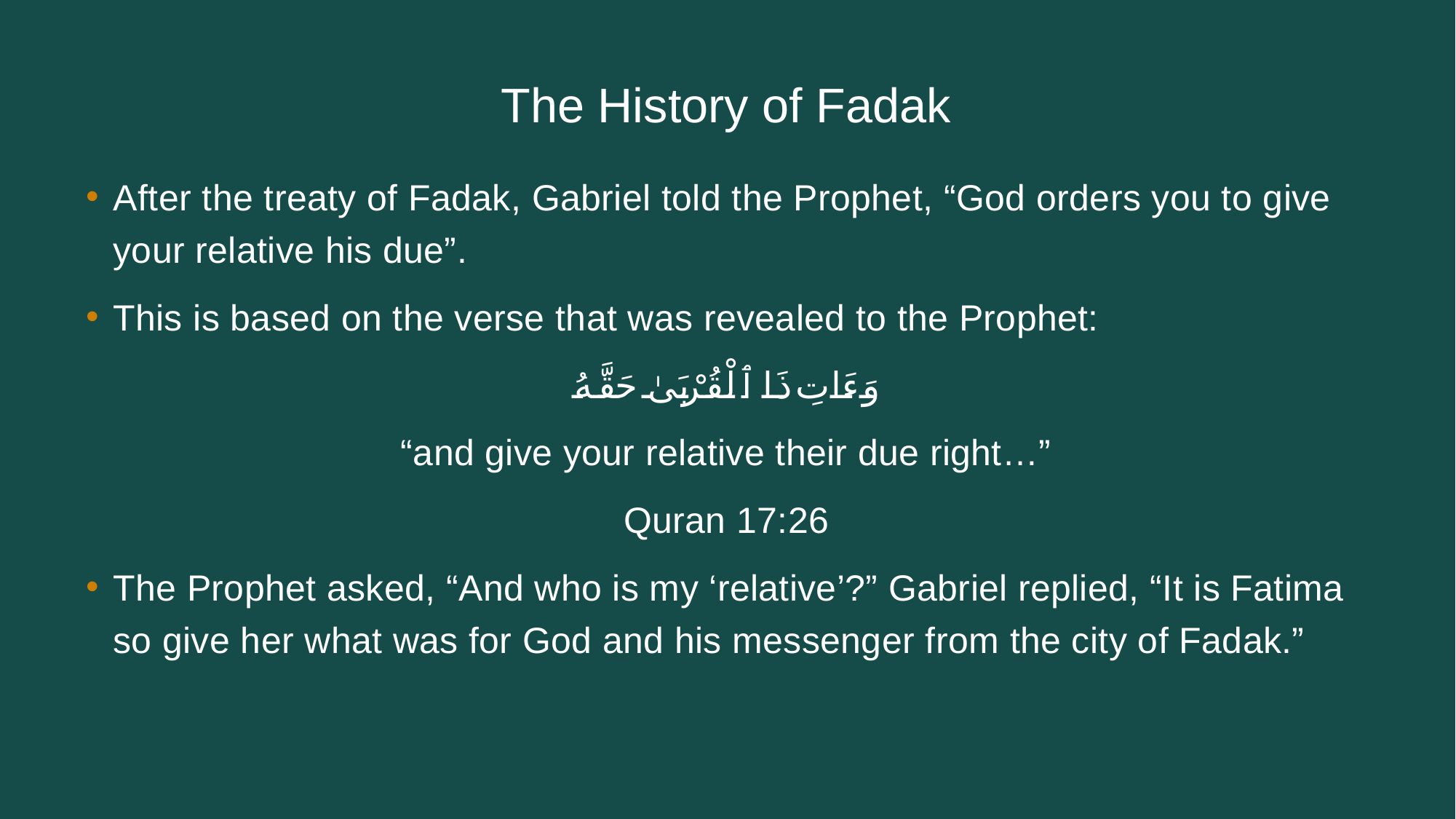

# The History of Fadak
After the treaty of Fadak, Gabriel told the Prophet, “God orders you to give your relative his due”.
This is based on the verse that was revealed to the Prophet:
وَءَاتِ ذَا ٱلْقُرْبَىٰ حَقَّهُ
“and give your relative their due right…”
Quran 17:26
The Prophet asked, “And who is my ‘relative’?” Gabriel replied, “It is Fatima so give her what was for God and his messenger from the city of Fadak.”